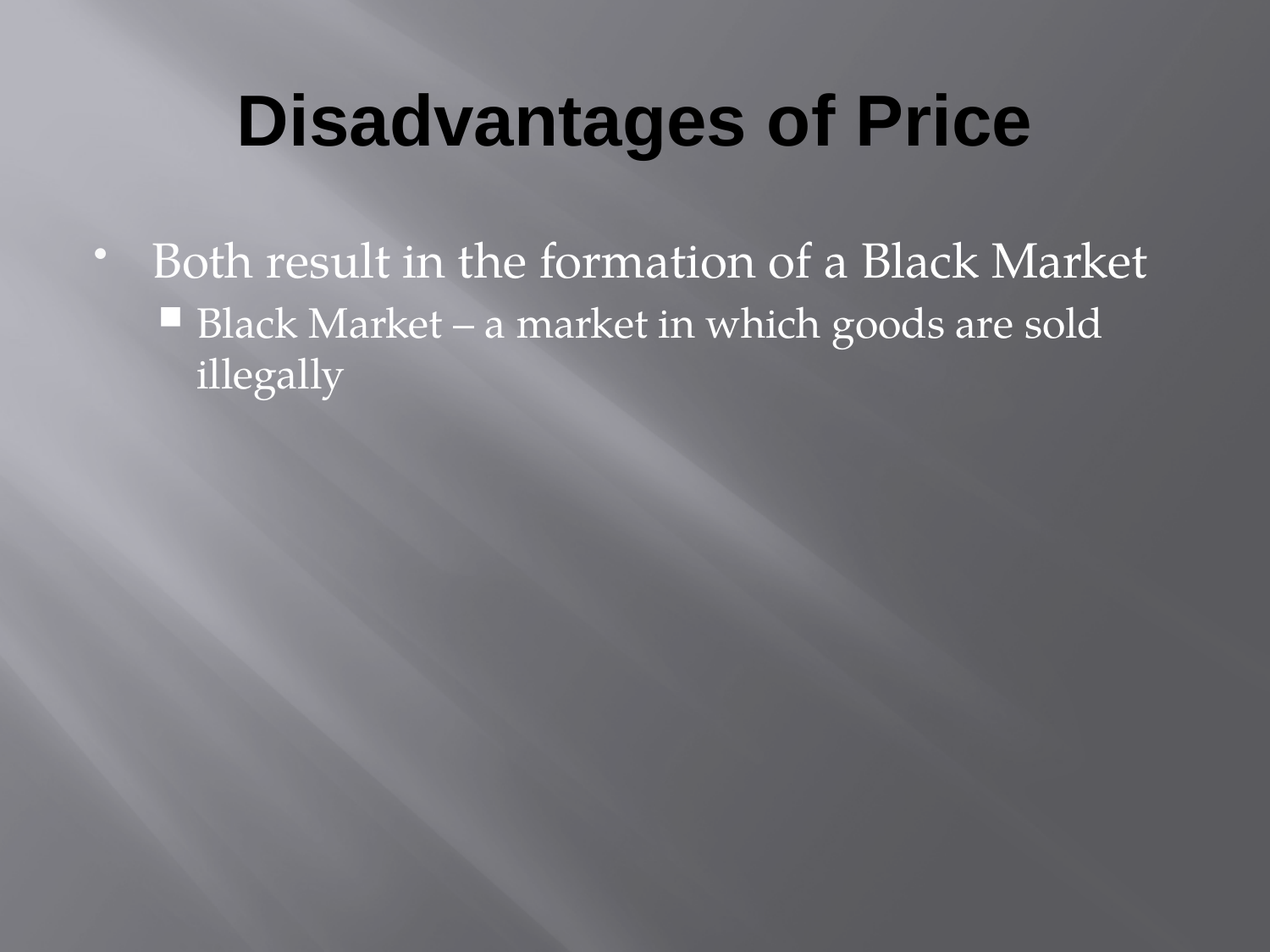

# Disadvantages of Price
Both result in the formation of a Black Market
Black Market – a market in which goods are sold illegally